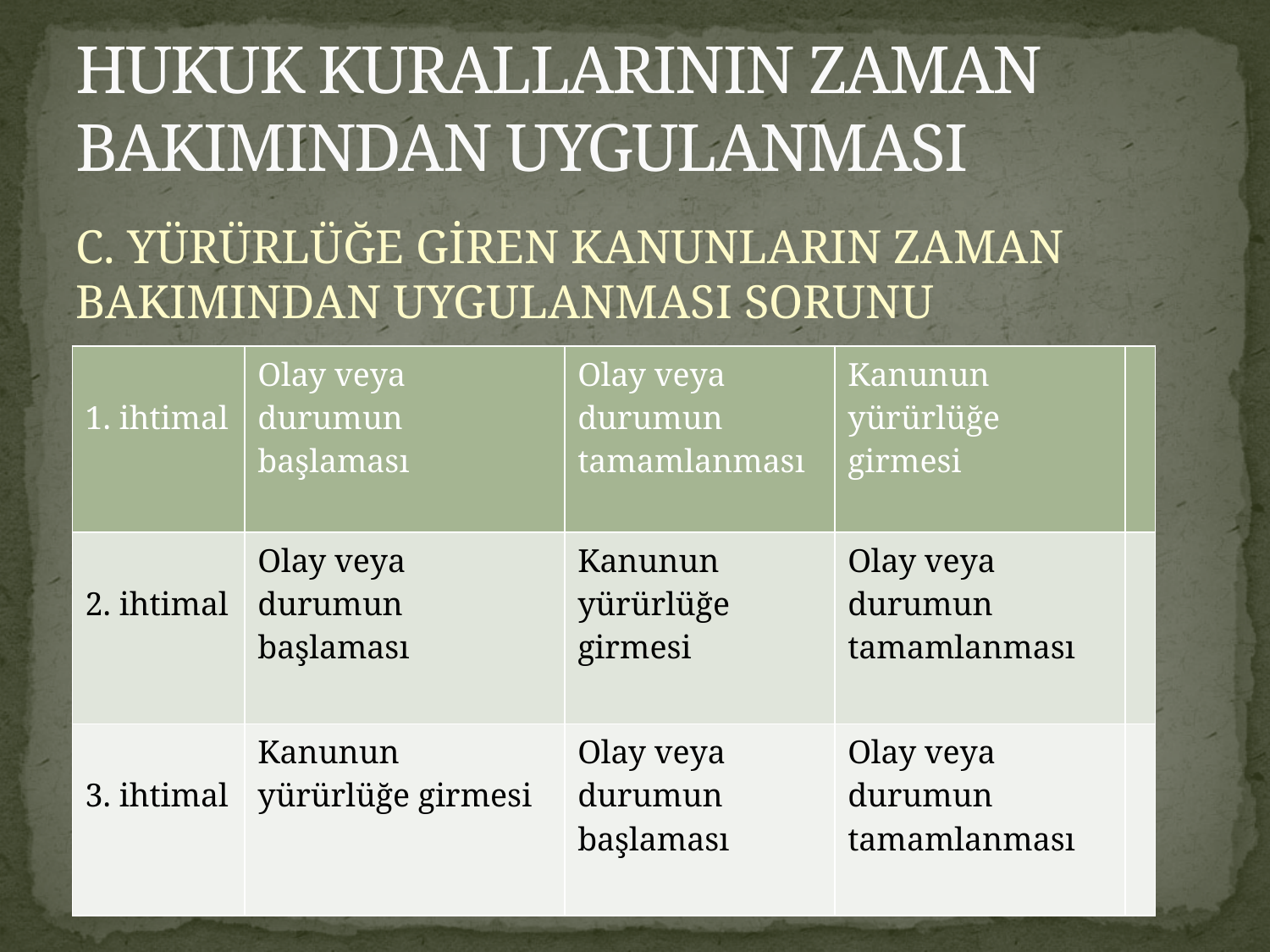

# HUKUK KURALLARININ ZAMAN BAKIMINDAN UYGULANMASI
C. YÜRÜRLÜĞE GİREN KANUNLARIN ZAMAN BAKIMINDAN UYGULANMASI SORUNU

| 1. ihtimal | Olay veya durumun başlaması | Olay veya durumun tamamlanması | Kanunun yürürlüğe girmesi |  |
| --- | --- | --- | --- | --- |
| 2. ihtimal | Olay veya durumun başlaması | Kanunun yürürlüğe girmesi | Olay veya durumun tamamlanması |  |
| 3. ihtimal | Kanunun yürürlüğe girmesi | Olay veya durumun başlaması | Olay veya durumun tamamlanması |  |